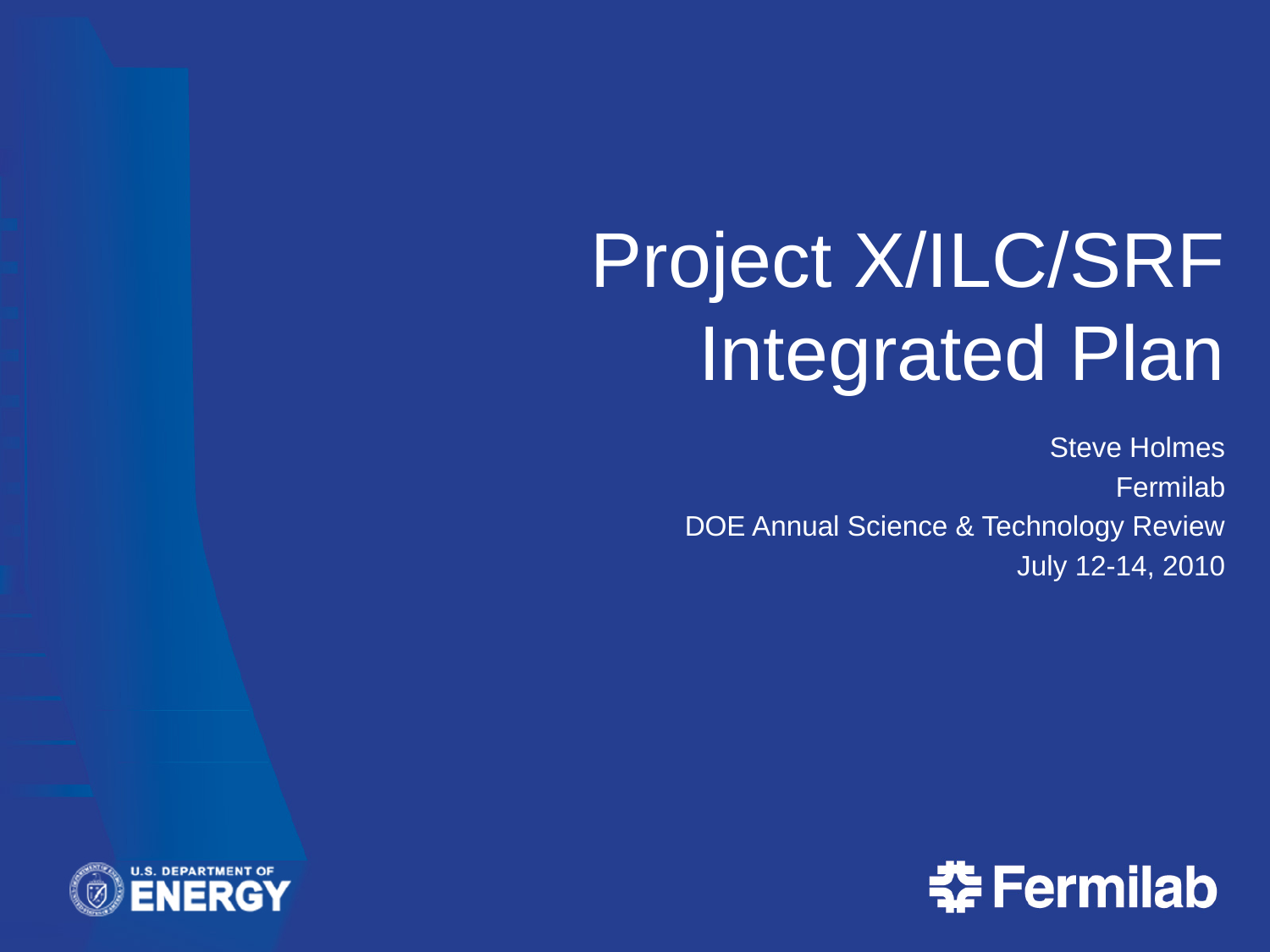

# Project X/ILC/SRF Integrated Plan
Steve Holmes
Fermilab
DOE Annual Science & Technology Review
July 12-14, 2010